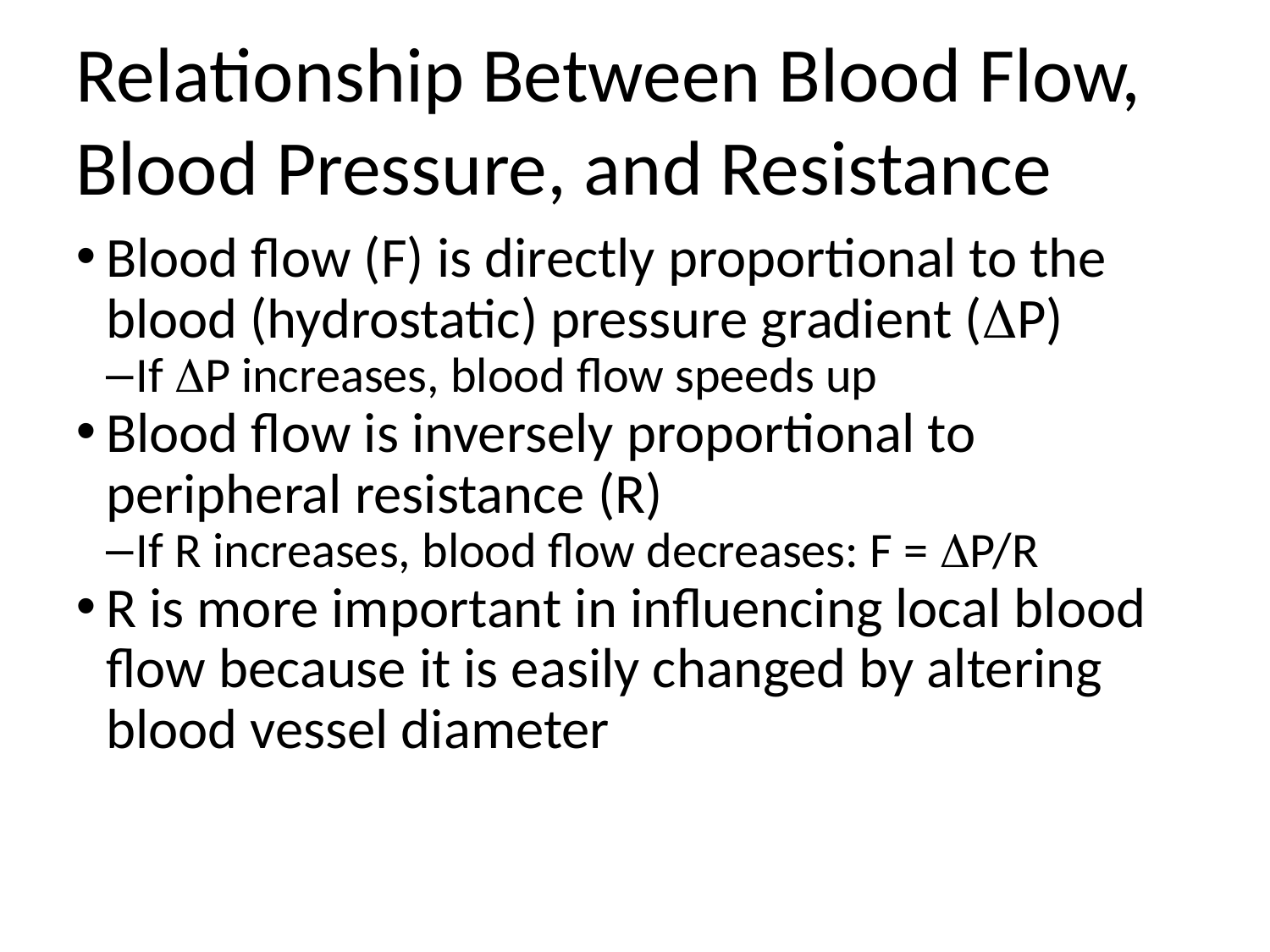

Relationship Between Blood Flow, Blood Pressure, and Resistance
Blood flow (F) is directly proportional to the blood (hydrostatic) pressure gradient (ΔP)
If ΔP increases, blood flow speeds up
Blood flow is inversely proportional to peripheral resistance (R)
If R increases, blood flow decreases: F = ΔP/R
R is more important in influencing local blood flow because it is easily changed by altering blood vessel diameter